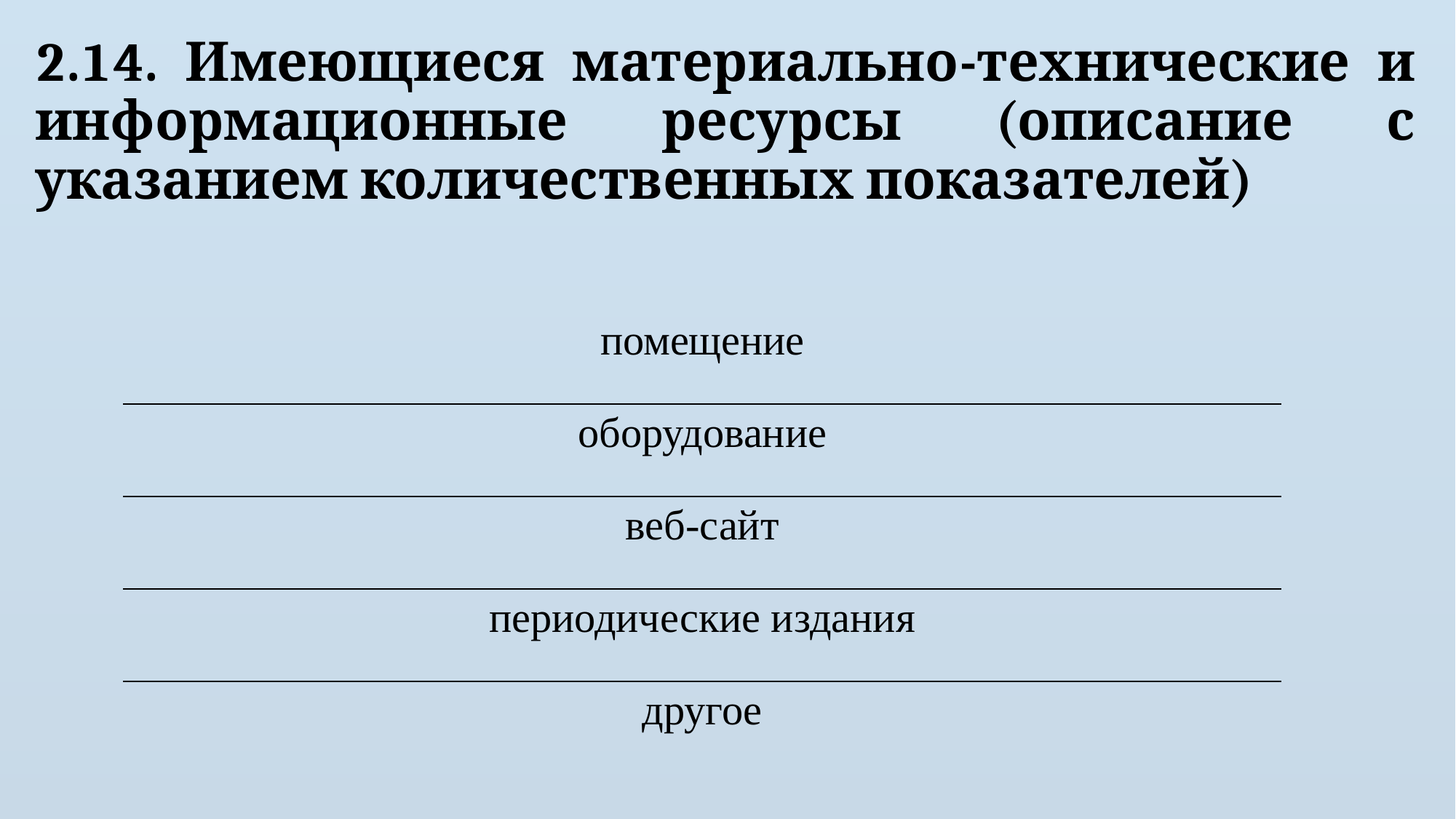

# 2.14. Имеющиеся материально-технические и информационные ресурсы (описание с указанием количественных показателей)
| помещение |
| --- |
| оборудование |
| веб-сайт |
| периодические издания |
| другое |